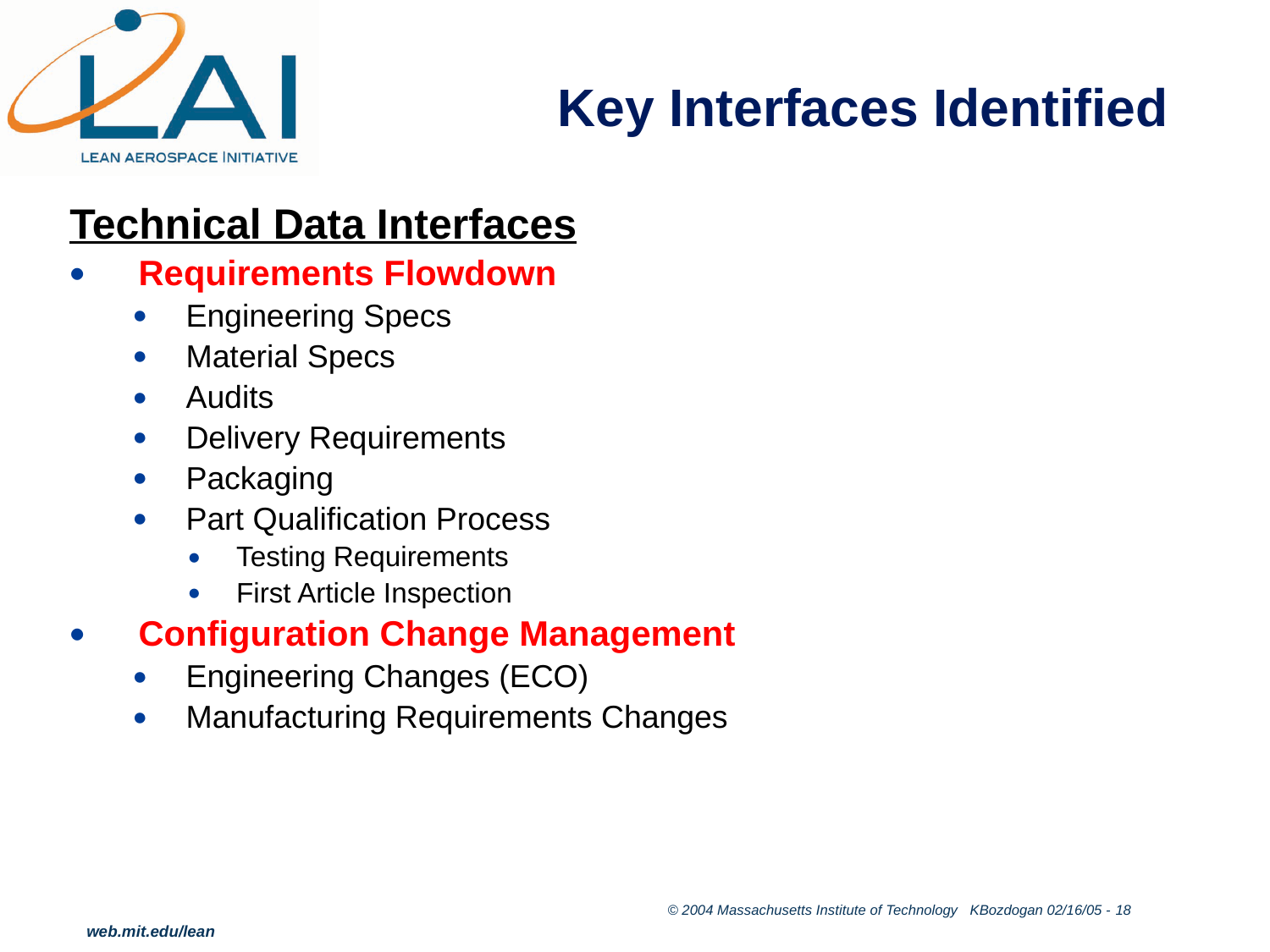

# Key Interfaces Identified
Technical Data Interfaces
Requirements Flowdown
Engineering Specs
Material Specs
Audits
Delivery Requirements
Packaging
Part Qualification Process
Testing Requirements
First Article Inspection
Configuration Change Management
Engineering Changes (ECO)
Manufacturing Requirements Changes